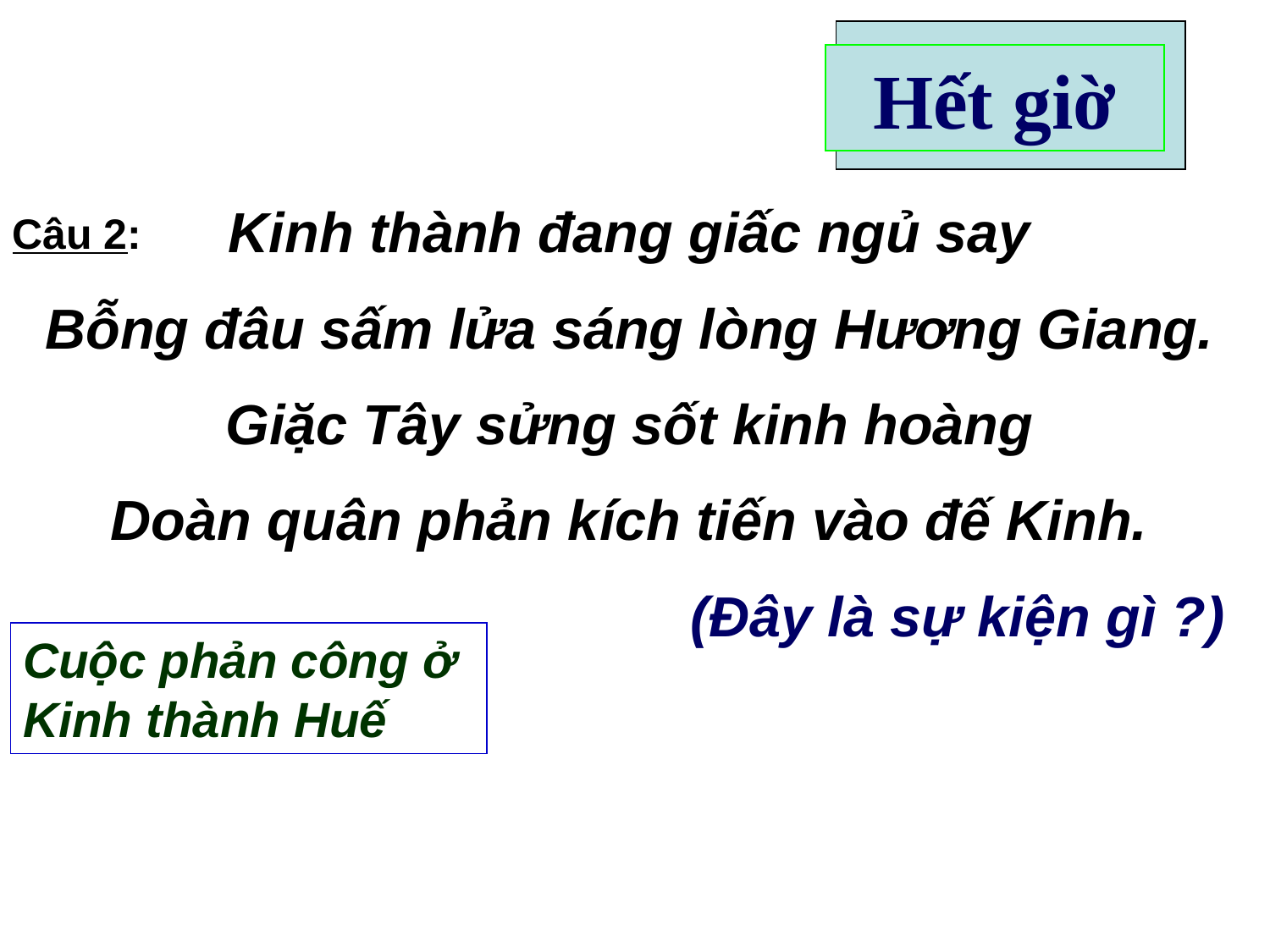

Bắt đầu
Hết giờ
3
5
4
1
2
Kinh thành đang giấc ngủ say
Bỗng đâu sấm lửa sáng lòng Hương Giang.
Giặc Tây sửng sốt kinh hoàng
Doàn quân phản kích tiến vào đế Kinh.
(Đây là sự kiện gì ?)
Câu 2:
Cuộc phản công ở Kinh thành Huế